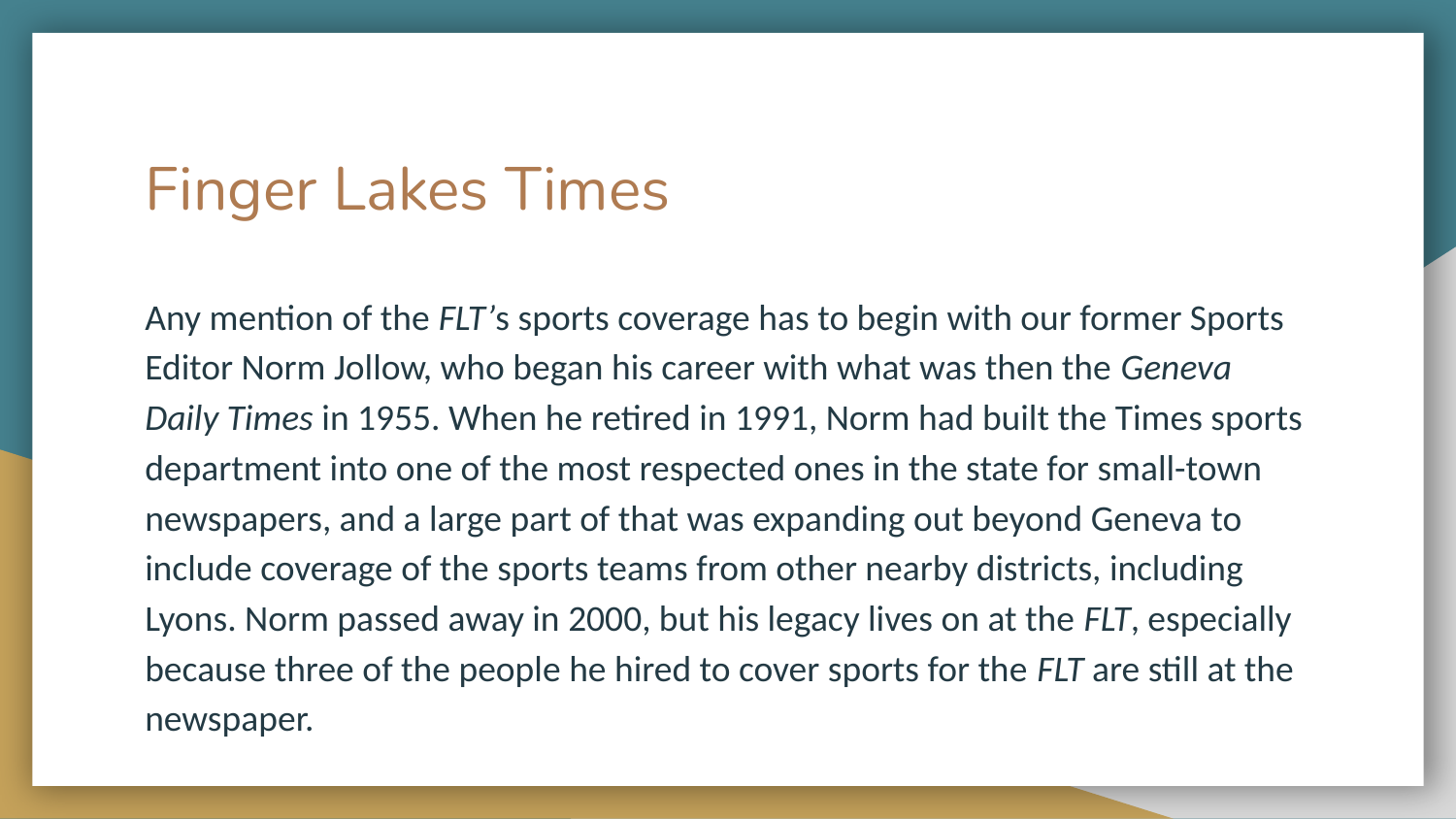

# Finger Lakes Times
Any mention of the FLT’s sports coverage has to begin with our former Sports Editor Norm Jollow, who began his career with what was then the Geneva Daily Times in 1955. When he retired in 1991, Norm had built the Times sports department into one of the most respected ones in the state for small-town newspapers, and a large part of that was expanding out beyond Geneva to include coverage of the sports teams from other nearby districts, including Lyons. Norm passed away in 2000, but his legacy lives on at the FLT, especially because three of the people he hired to cover sports for the FLT are still at the newspaper.